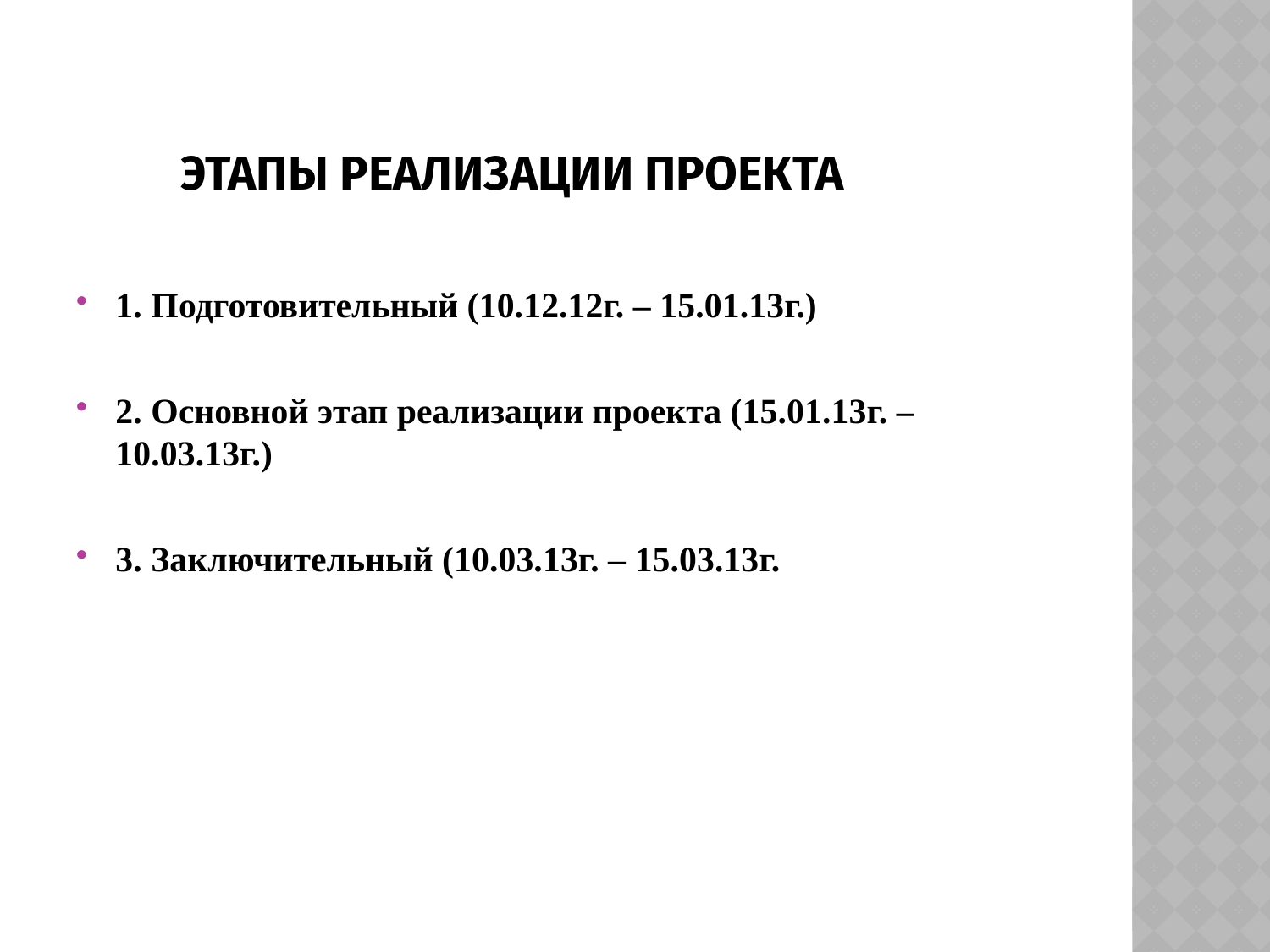

# Этапы реализации проекта
1. Подготовительный (10.12.12г. – 15.01.13г.)

2. Основной этап реализации проекта (15.01.13г. – 10.03.13г.)

3. Заключительный (10.03.13г. – 15.03.13г.